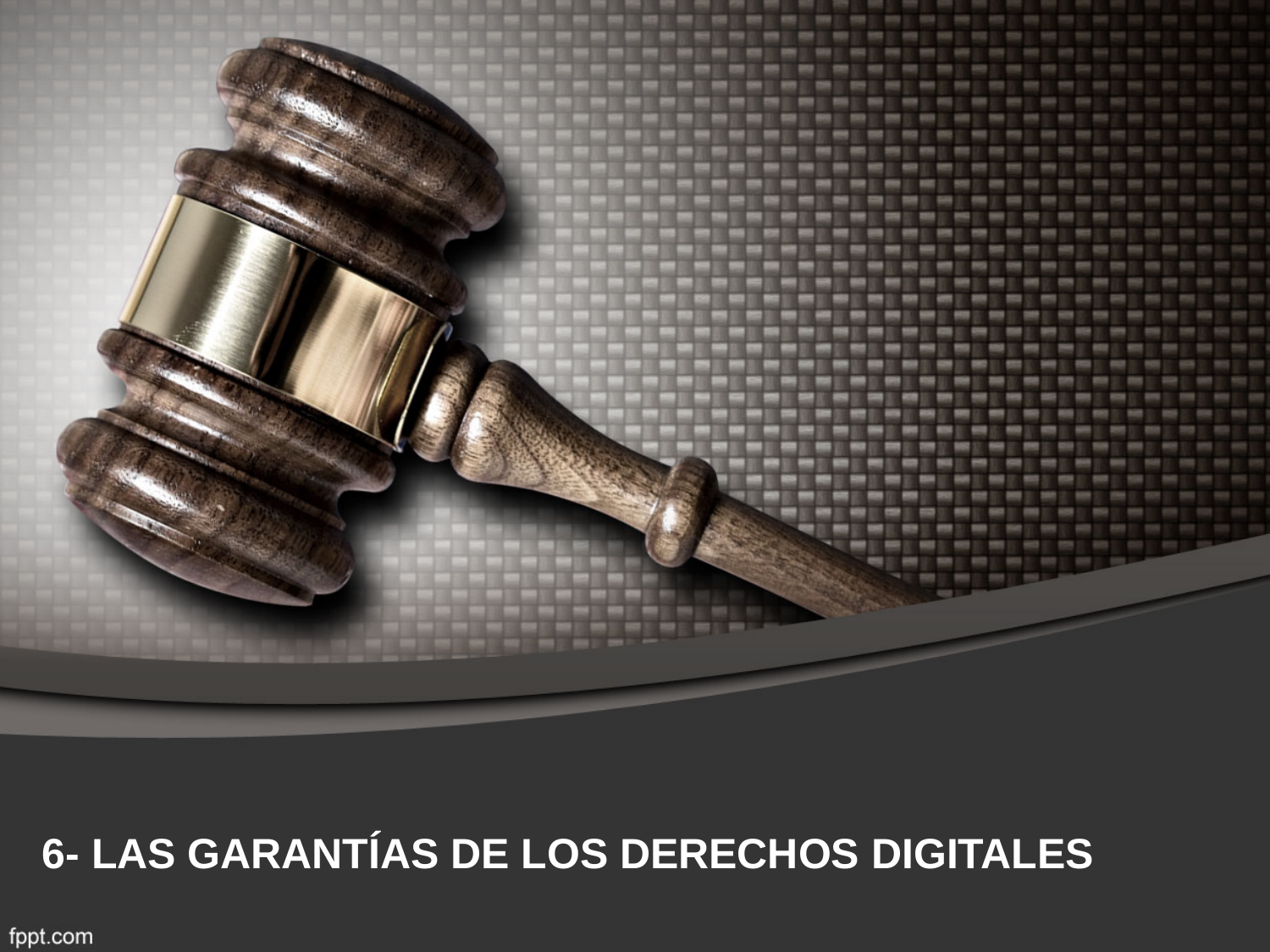

# 6- LAS GARANTÍAS DE LOS DERECHOS DIGITALES